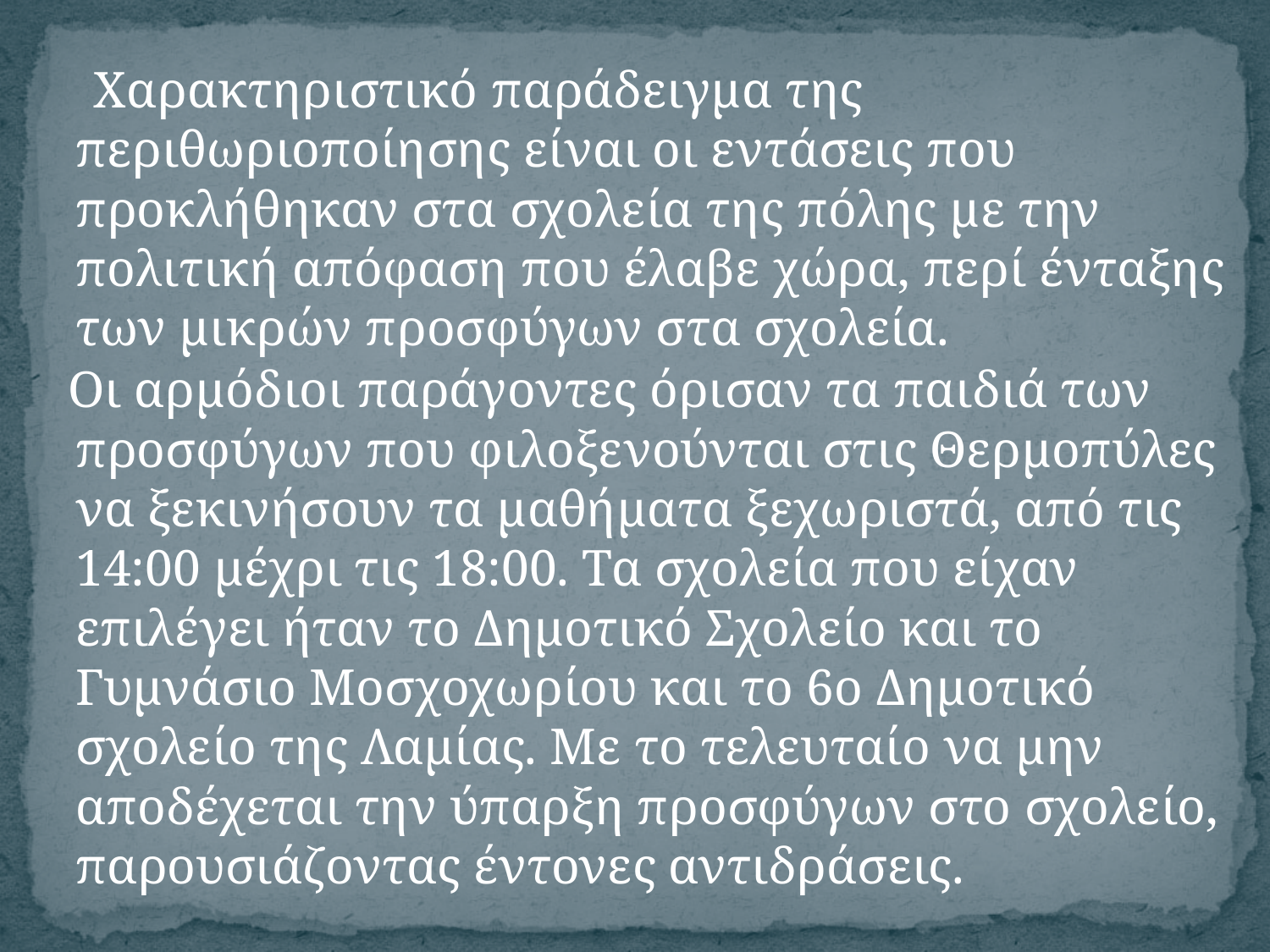

Χαρακτηριστικό παράδειγμα της περιθωριοποίησης είναι οι εντάσεις που προκλήθηκαν στα σχολεία της πόλης με την πολιτική απόφαση που έλαβε χώρα, περί ένταξης των μικρών προσφύγων στα σχολεία.
  Οι αρμόδιοι παράγοντες όρισαν τα παιδιά των προσφύγων που φιλοξενούνται στις Θερμοπύλες να ξεκινήσουν τα μαθήματα ξεχωριστά, από τις 14:00 μέχρι τις 18:00. Τα σχολεία που είχαν επιλέγει ήταν το Δημοτικό Σχολείο και το Γυμνάσιο Μοσχοχωρίου και το 6o Δημοτικό σχολείο της Λαμίας. Με το τελευταίο να μην αποδέχεται την ύπαρξη προσφύγων στο σχολείο, παρουσιάζοντας έντονες αντιδράσεις.